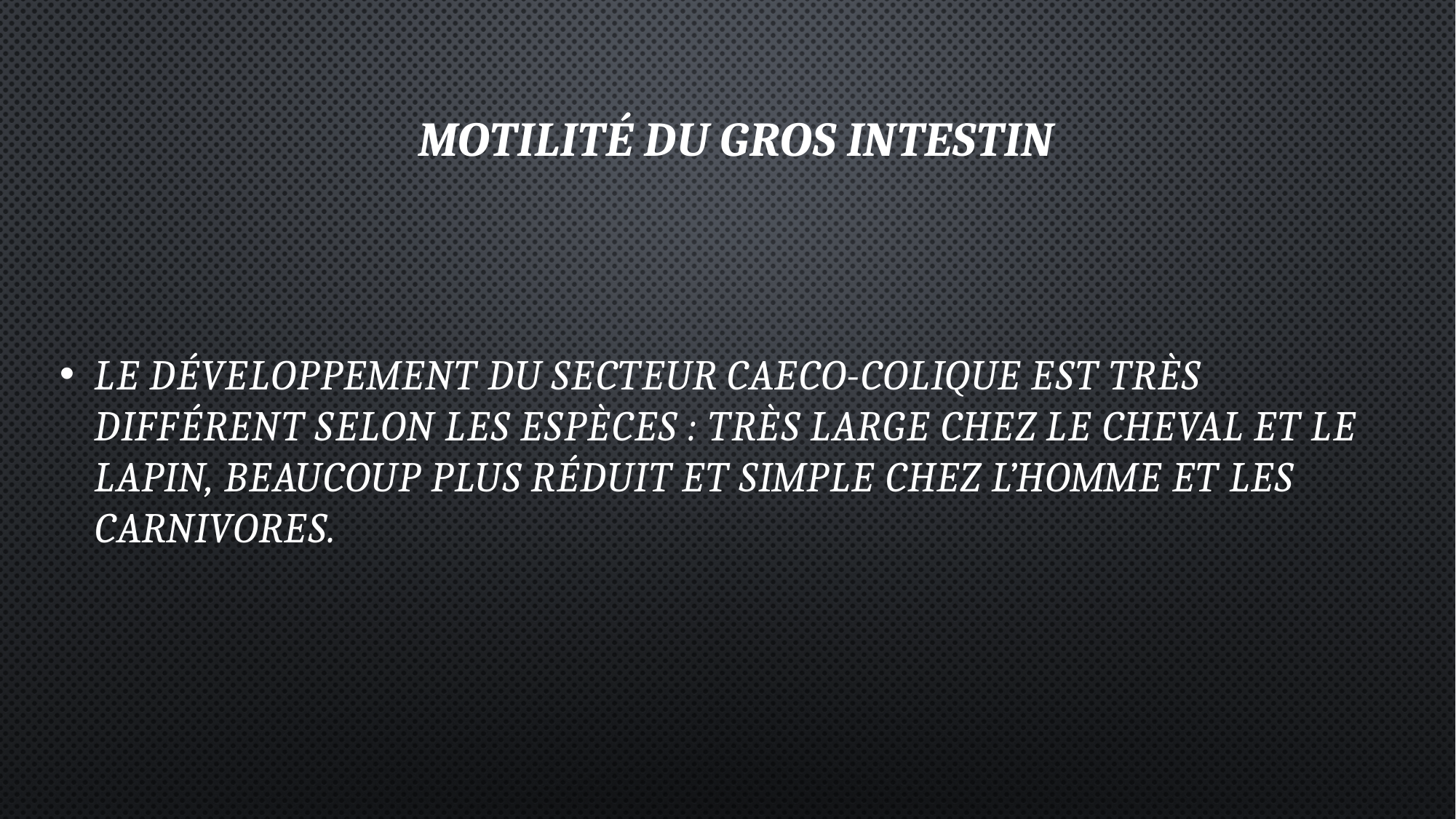

# Motilité du gros intestin
Le développement du secteur caeco-colique est très différent selon les espèces : très large chez le cheval et le lapin, beaucoup plus réduit et simple chez l’homme et les carnivores.